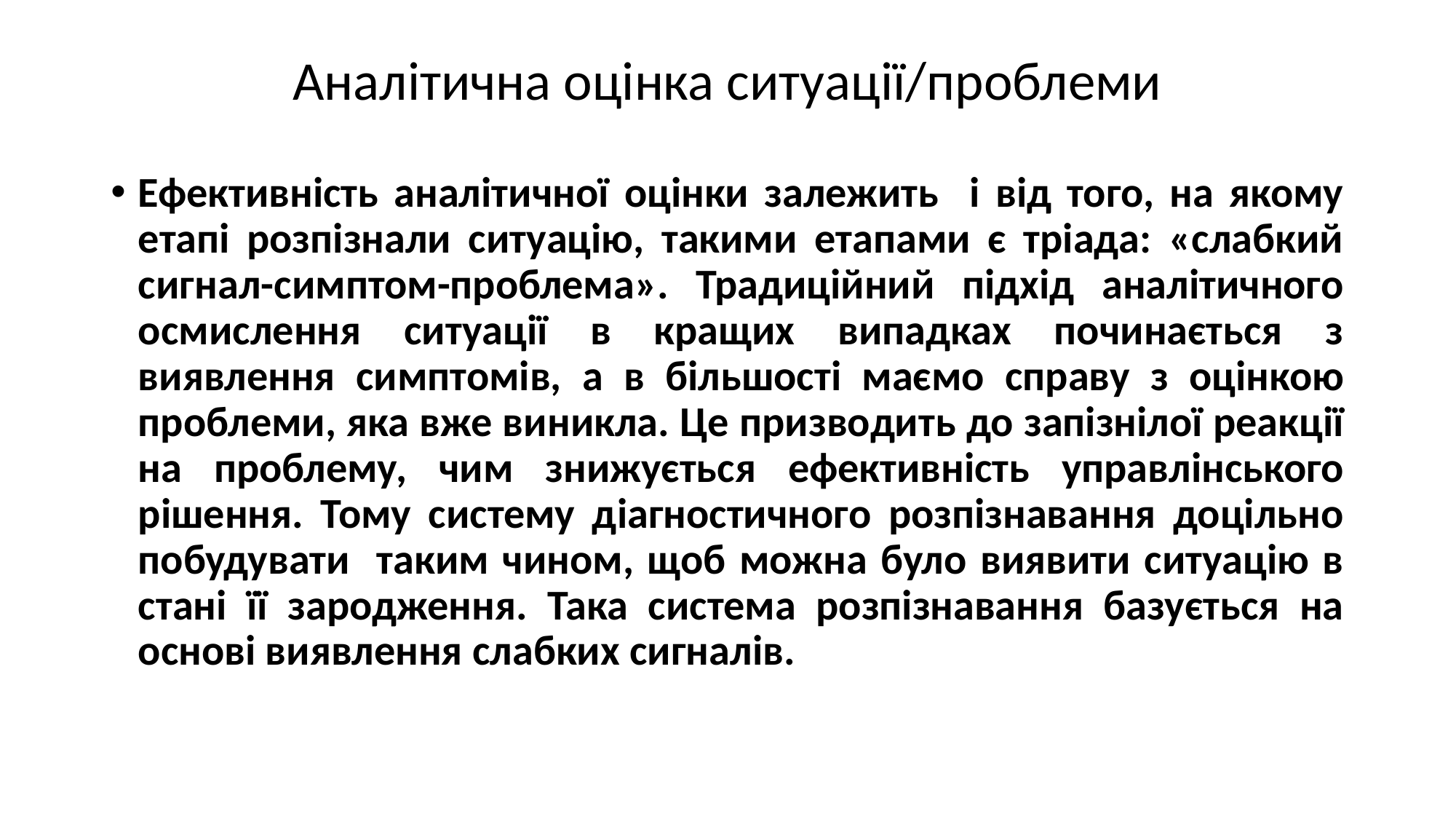

# Аналітична оцінка ситуації/проблеми
Ефективність аналітичної оцінки залежить  і від того, на якому етапі розпізнали ситуацію, такими етапами є тріада: «слабкий сигнал-симптом-проблема». Традиційний підхід аналітичного осмислення ситуації в кращих випадках починається з виявлення симптомів, а в більшості маємо справу з оцінкою проблеми, яка вже виникла. Це призводить до запізнілої реакції на проблему, чим знижується ефективність управлінського рішення. Тому систему діагностичного розпізнавання доцільно побудувати  таким чином, щоб можна було виявити ситуацію в стані її зародження. Така система розпізнавання базується на основі виявлення слабких сигналів.